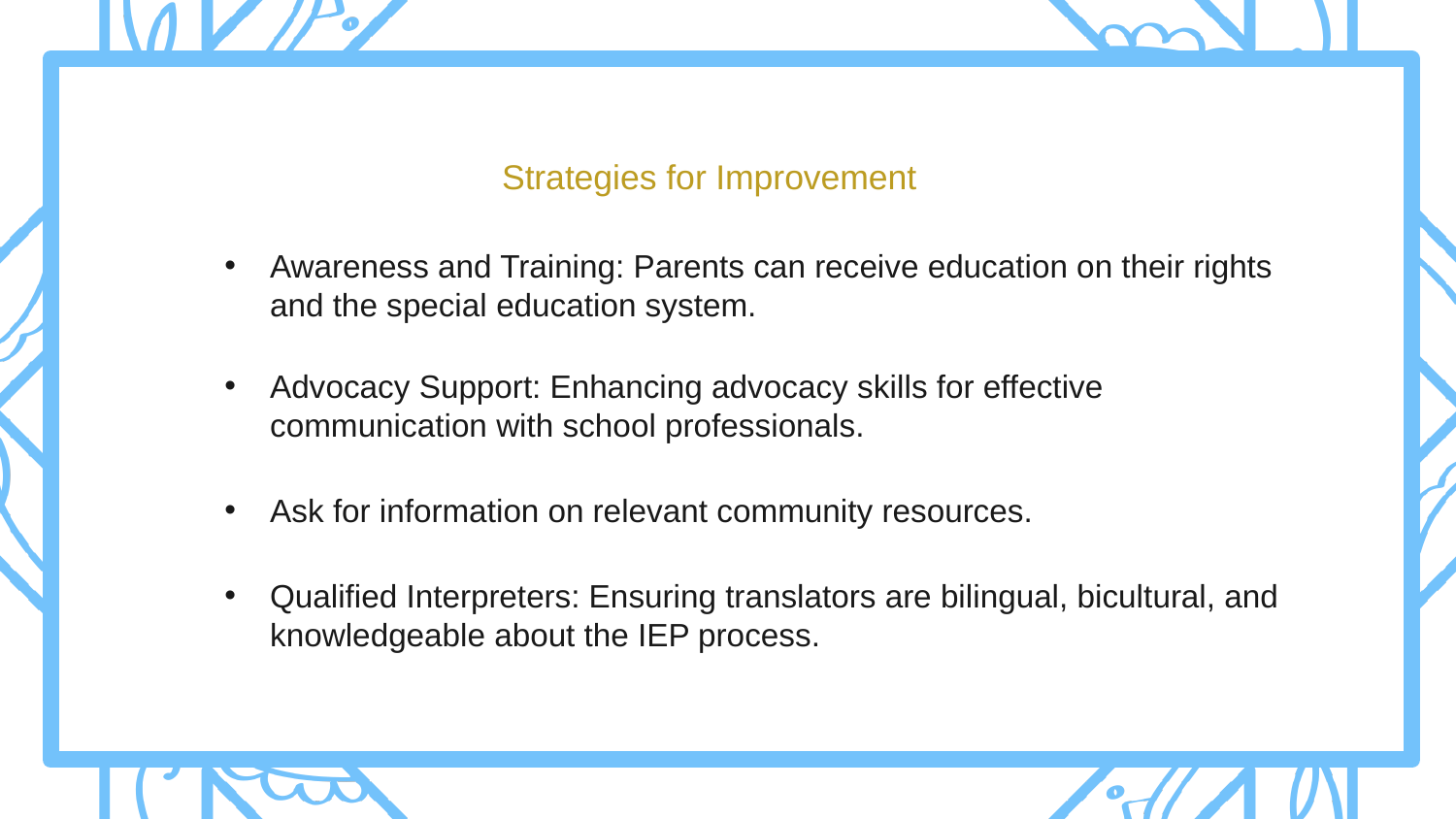

# Strategies for Improvement
Awareness and Training: Parents can receive education on their rights and the special education system.
Advocacy Support: Enhancing advocacy skills for effective communication with school professionals.

Ask for information on relevant community resources.

Qualified Interpreters: Ensuring translators are bilingual, bicultural, and knowledgeable about the IEP process.